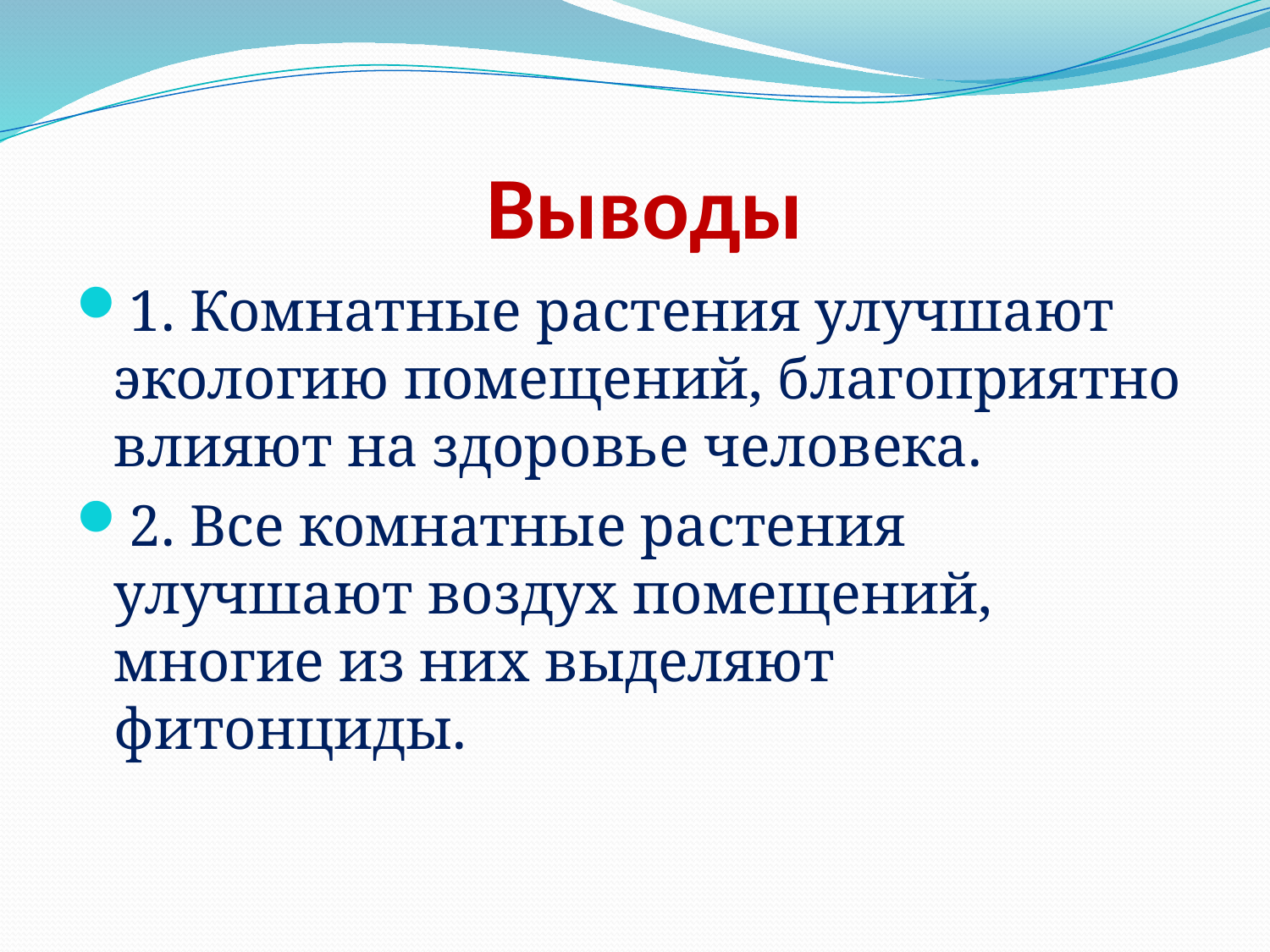

# Выводы
1. Комнатные растения улучшают экологию помещений, благоприятно влияют на здоровье человека.
2. Все комнатные растения улучшают воздух помещений, многие из них выделяют фитонциды.